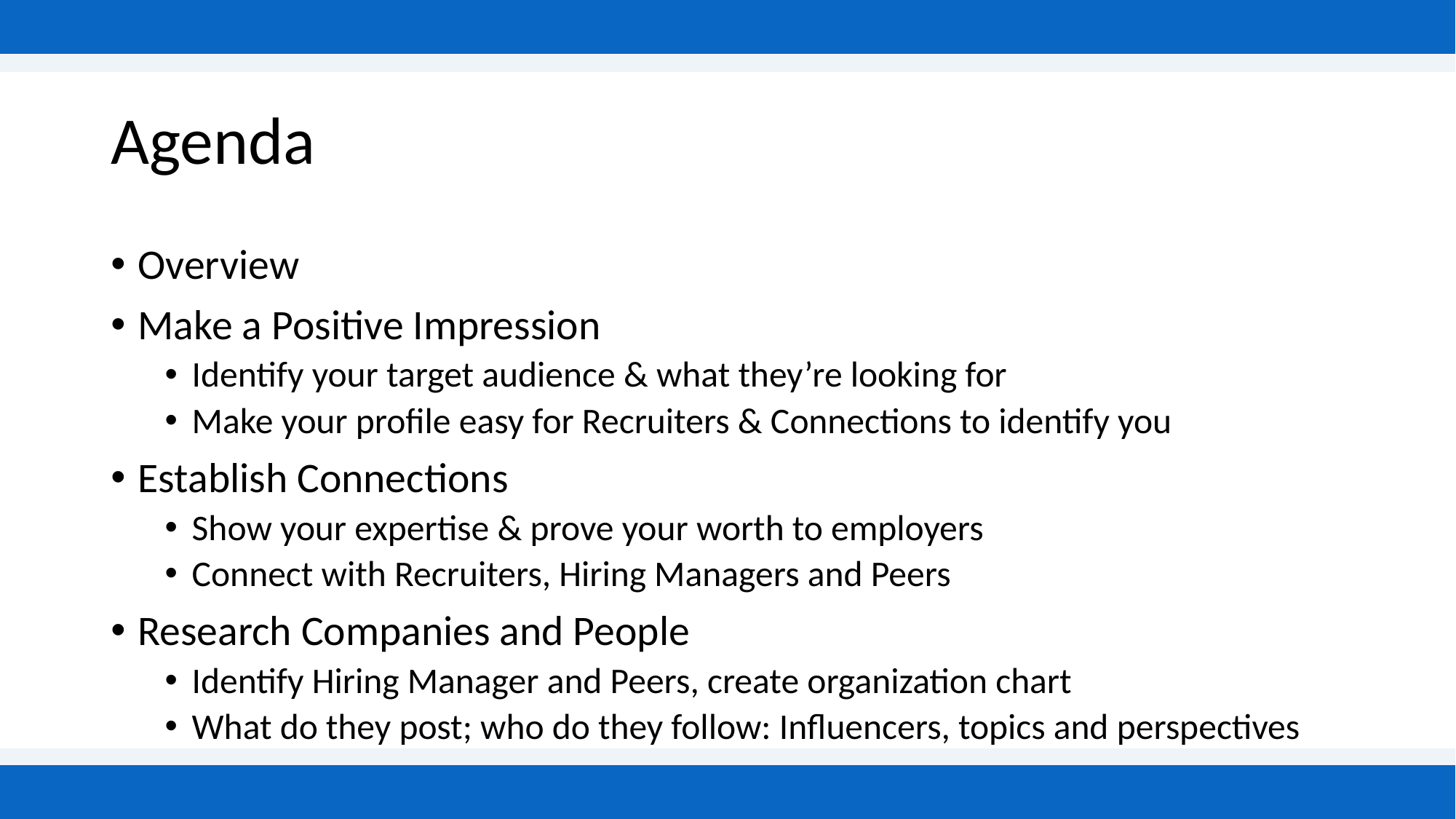

# Agenda
Overview
Make a Positive Impression
Identify your target audience & what they’re looking for
Make your profile easy for Recruiters & Connections to identify you
Establish Connections
Show your expertise & prove your worth to employers
Connect with Recruiters, Hiring Managers and Peers
Research Companies and People
Identify Hiring Manager and Peers, create organization chart
What do they post; who do they follow: Influencers, topics and perspectives